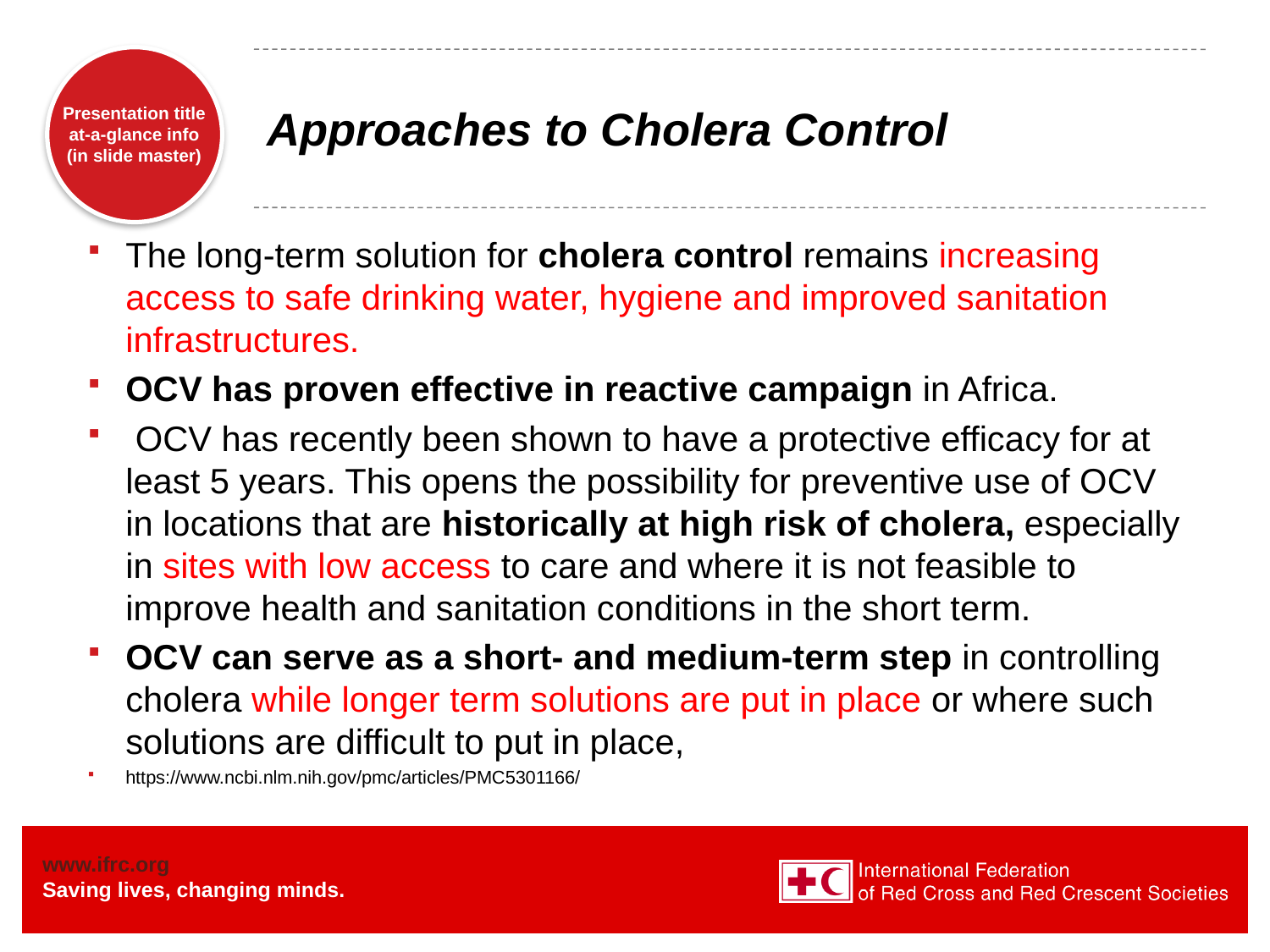

# Approaches to Cholera Control
The long-term solution for cholera control remains increasing access to safe drinking water, hygiene and improved sanitation infrastructures.
OCV has proven effective in reactive campaign in Africa.
 OCV has recently been shown to have a protective efficacy for at least 5 years. This opens the possibility for preventive use of OCV in locations that are historically at high risk of cholera, especially in sites with low access to care and where it is not feasible to improve health and sanitation conditions in the short term.
OCV can serve as a short- and medium-term step in controlling cholera while longer term solutions are put in place or where such solutions are difficult to put in place,
https://www.ncbi.nlm.nih.gov/pmc/articles/PMC5301166/